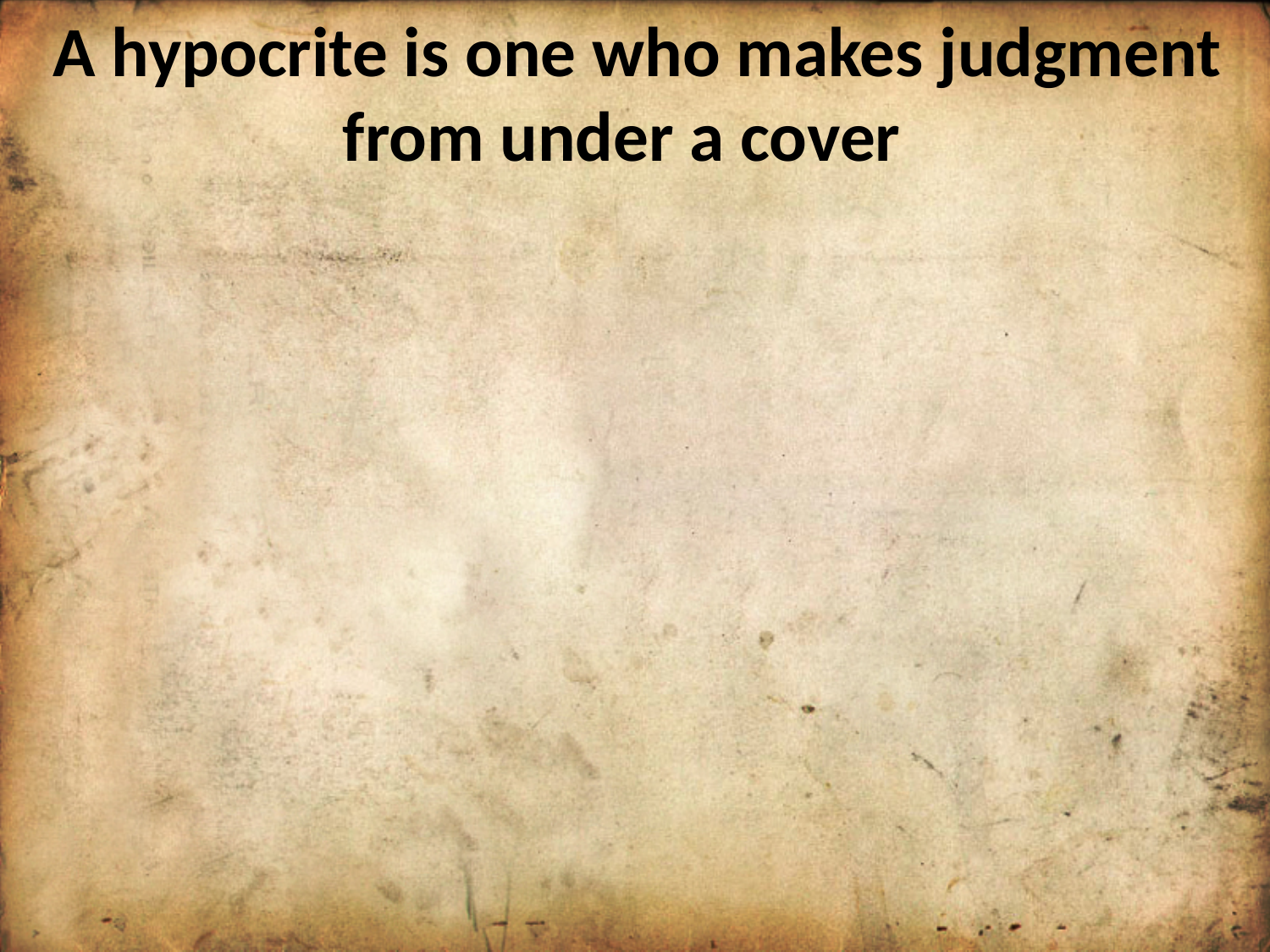

A hypocrite is one who makes judgment from under a cover